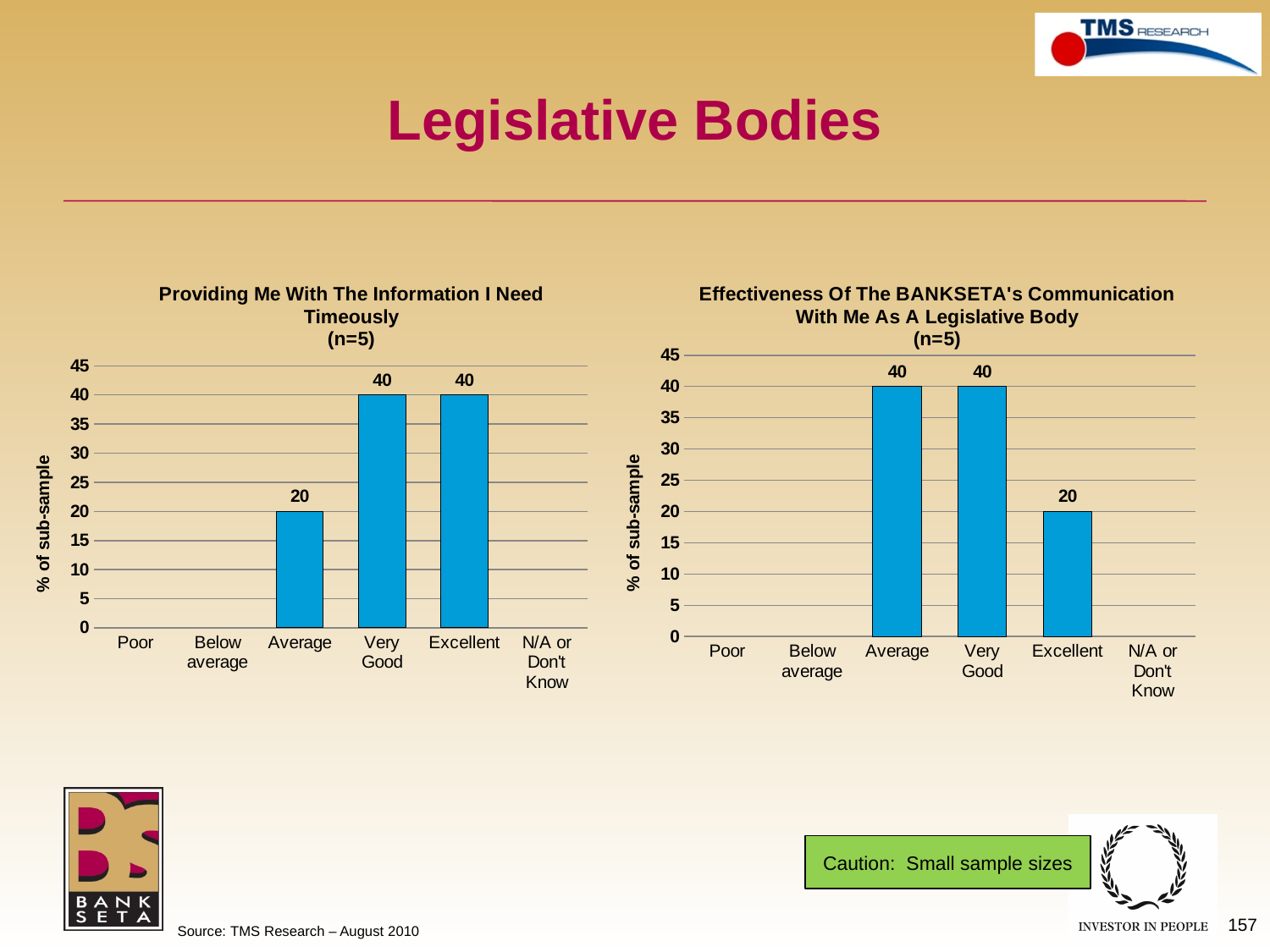

# Legislative Bodies

### Chart: Providing Me With The Information I Need Timeously
(n=5)

| Category | Total 2010 (n=) |
|---|---|
| Poor | None |
| Below average | None |
| Average | 20.0 |
| Very Good | 40.0 |
| Excellent | 40.0 |
| N/A or Don't Know | None |

### Chart: Effectiveness Of The BANKSETA's Communication With Me As A Legislative Body
(n=5)

| Category | Total 2010 (n=) |
|---|---|
| Poor | None |
| Below average | None |
| Average | 40.0 |
| Very Good | 40.0 |
| Excellent | 20.0 |
| N/A or Don't Know | None |
Caution:  Small sample sizes
157
Source: TMS Research – August 2010